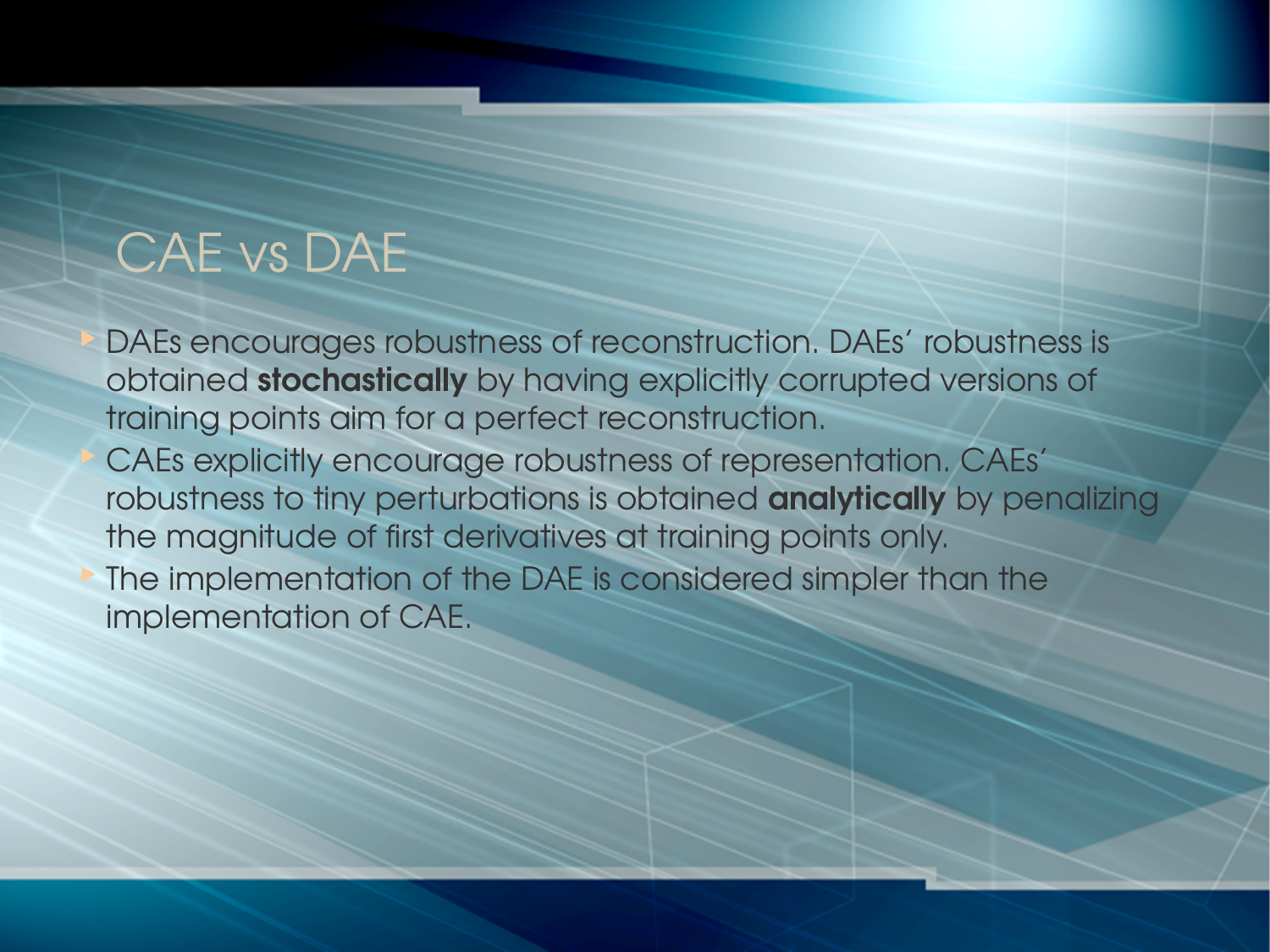

# CAE vs DAE
DAEs encourages robustness of reconstruction. DAEs’ robustness is obtained stochastically by having explicitly corrupted versions of training points aim for a perfect reconstruction.
CAEs explicitly encourage robustness of representation. CAEs’ robustness to tiny perturbations is obtained analytically by penalizing the magnitude of first derivatives at training points only.
The implementation of the DAE is considered simpler than the implementation of CAE.